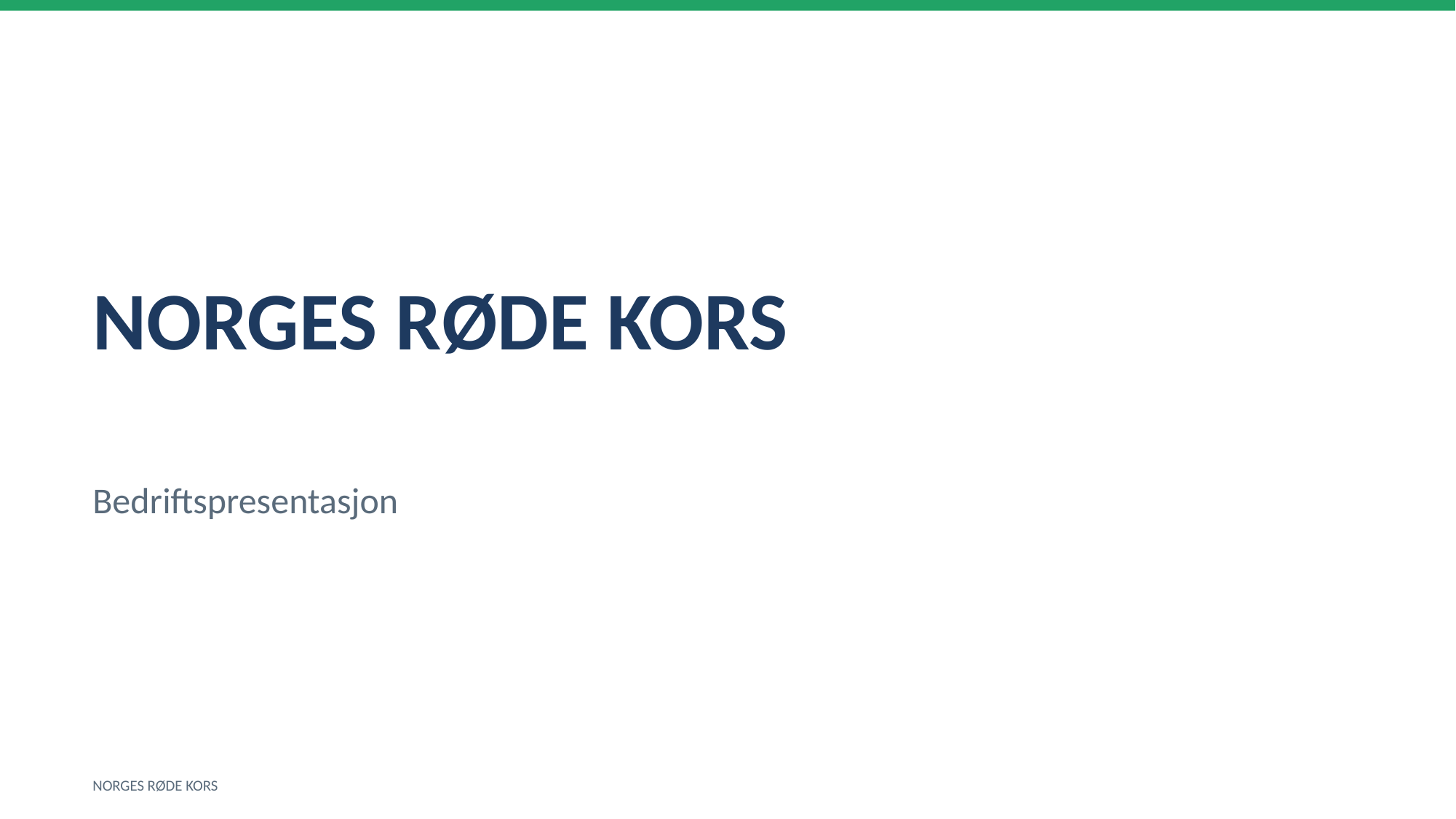

NORGES RØDE KORS
Bedriftspresentasjon
NORGES RØDE KORS